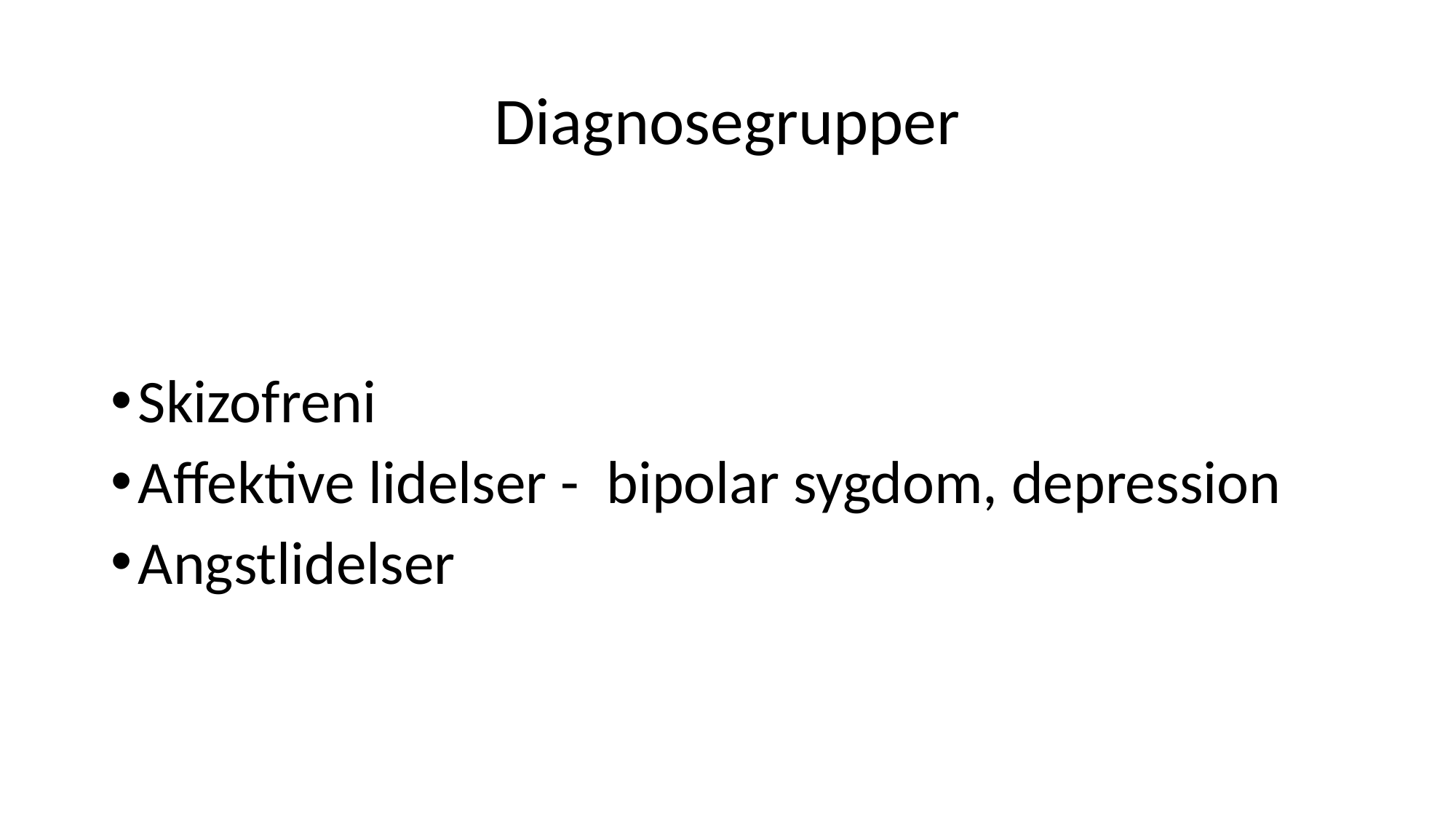

# Diagnosegrupper

Skizofreni
Affektive lidelser -  bipolar sygdom, depression
Angstlidelser